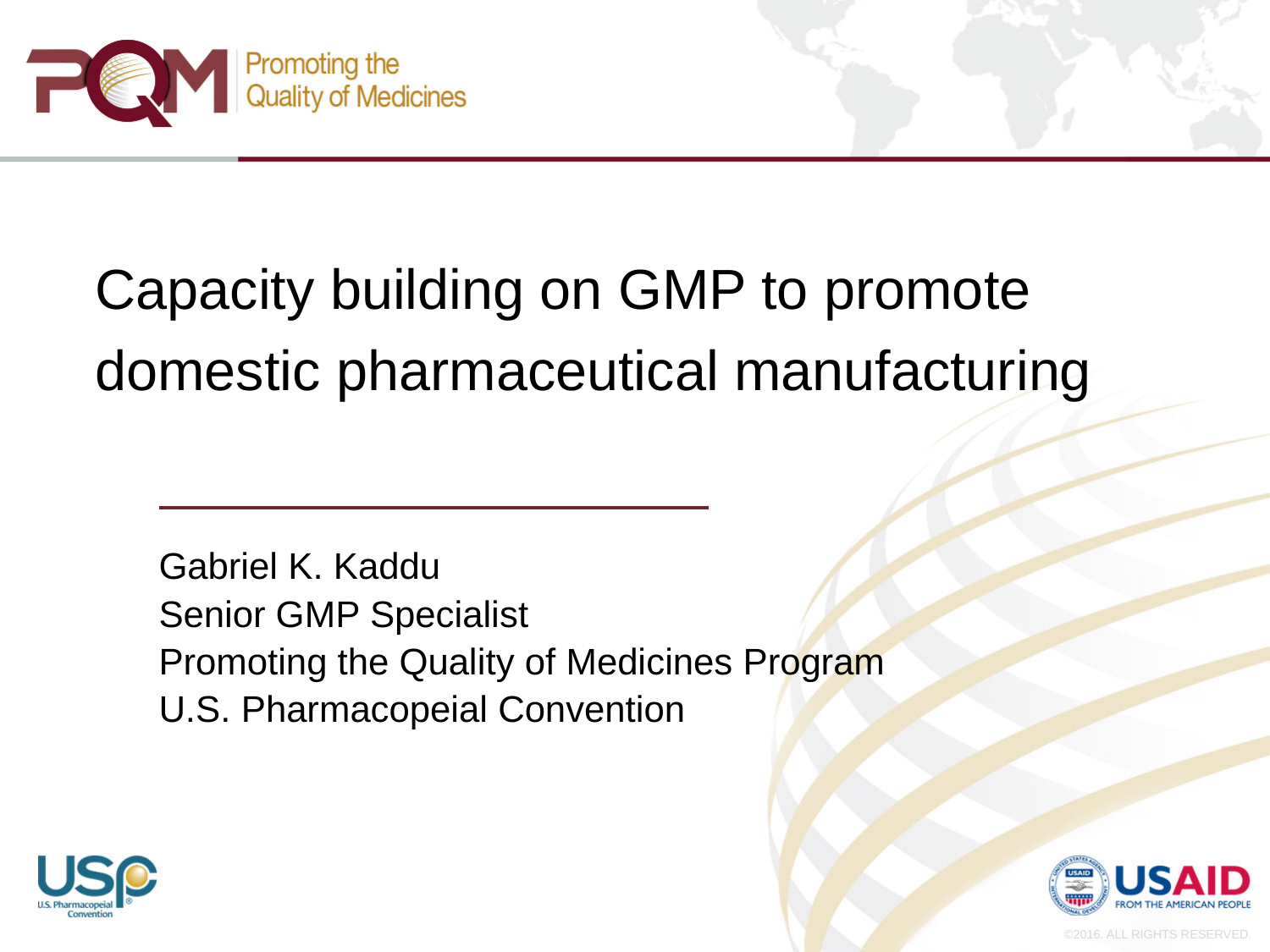

# Capacity building on GMP to promote domestic pharmaceutical manufacturing
Gabriel K. Kaddu
Senior GMP Specialist
Promoting the Quality of Medicines Program
U.S. Pharmacopeial Convention